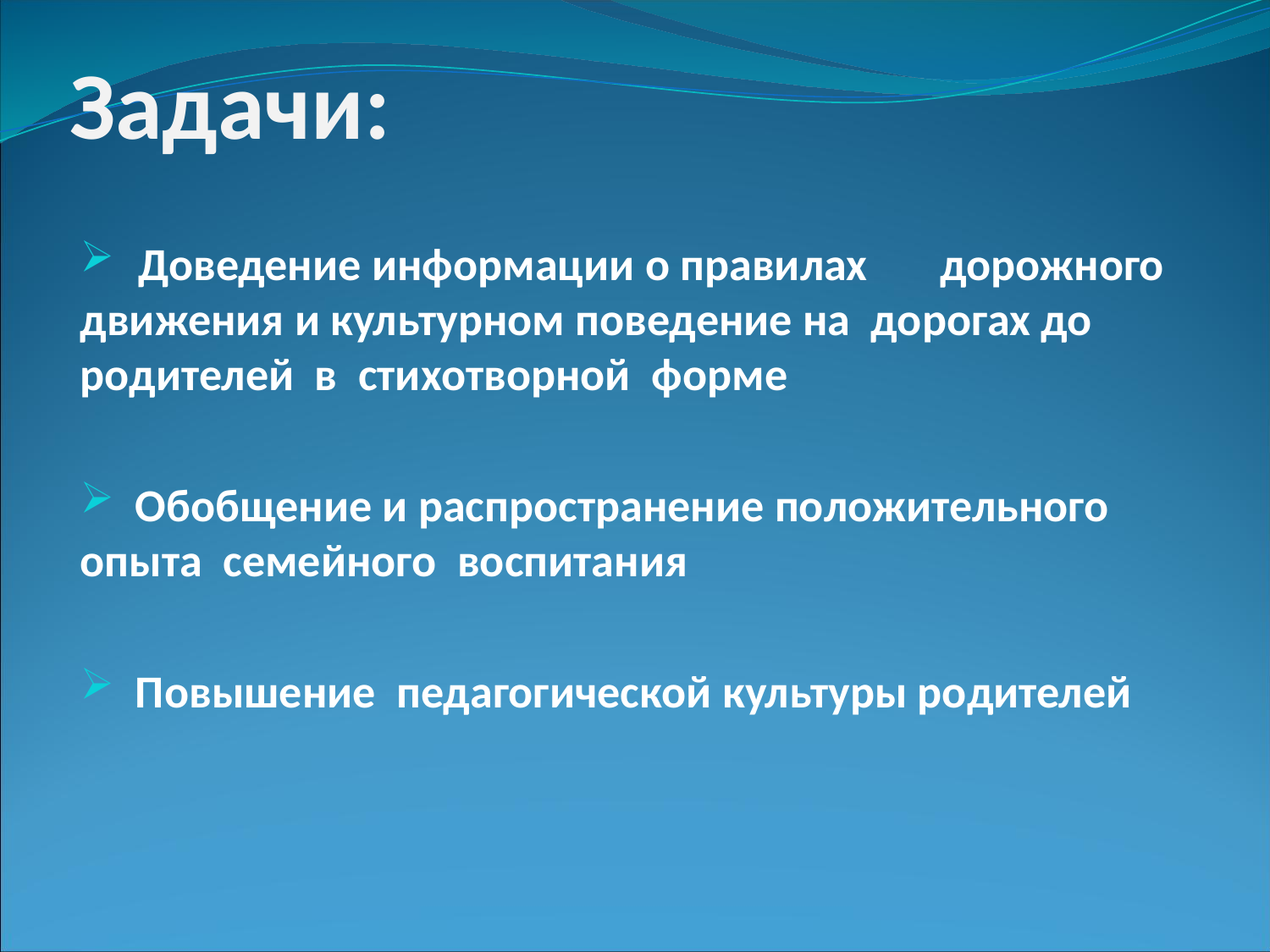

# Задачи:
  Доведение информации о правилах       дорожного  движения и культурном поведение на  дорогах до родителей  в  стихотворной  форме

  Обобщение и распространение положительного  опыта  семейного  воспитания

  Повышение  педагогической культуры родителей